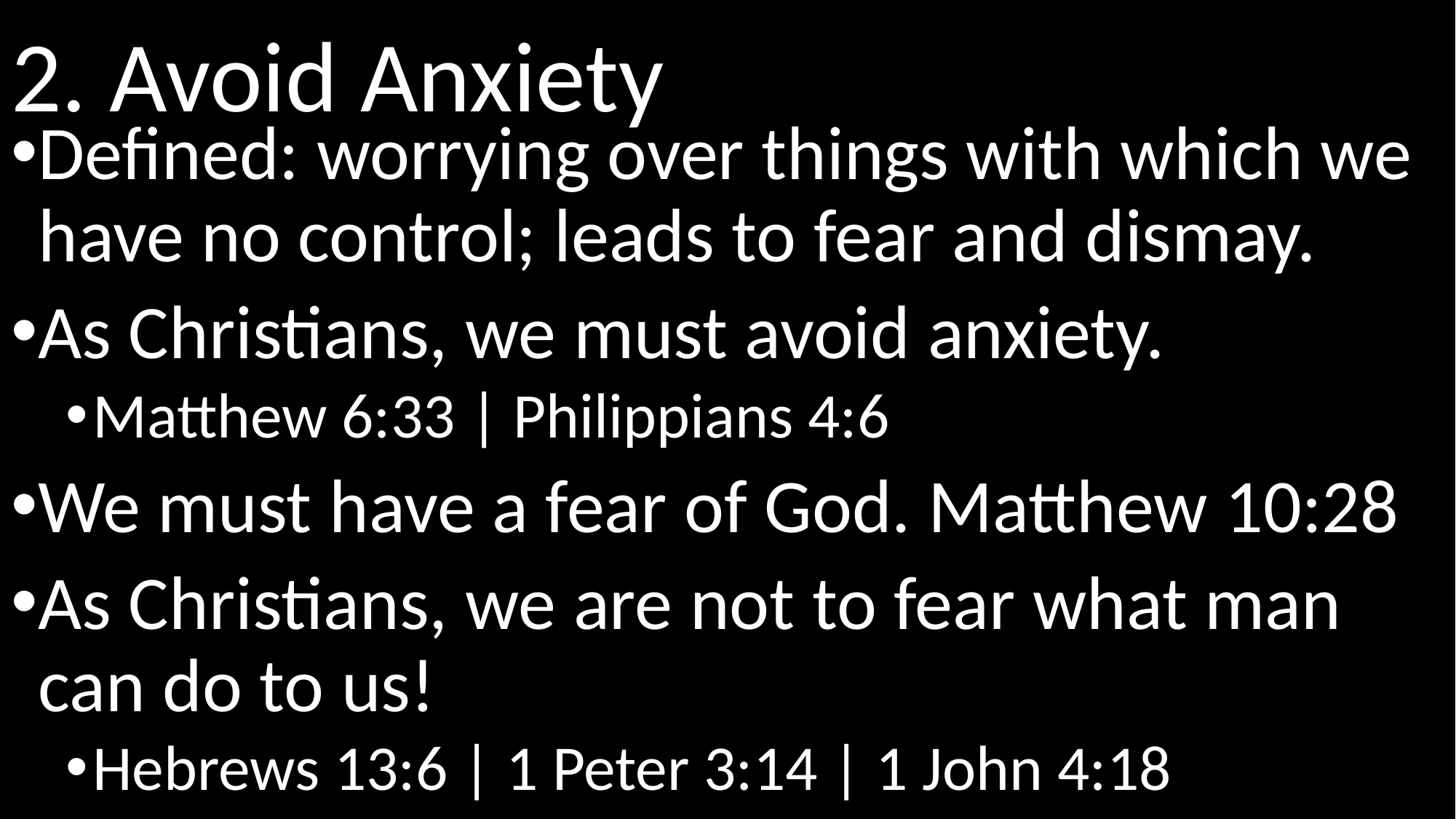

# 2. Avoid Anxiety
Defined: worrying over things with which we have no control; leads to fear and dismay.
As Christians, we must avoid anxiety.
Matthew 6:33 | Philippians 4:6
We must have a fear of God. Matthew 10:28
As Christians, we are not to fear what man can do to us!
Hebrews 13:6 | 1 Peter 3:14 | 1 John 4:18